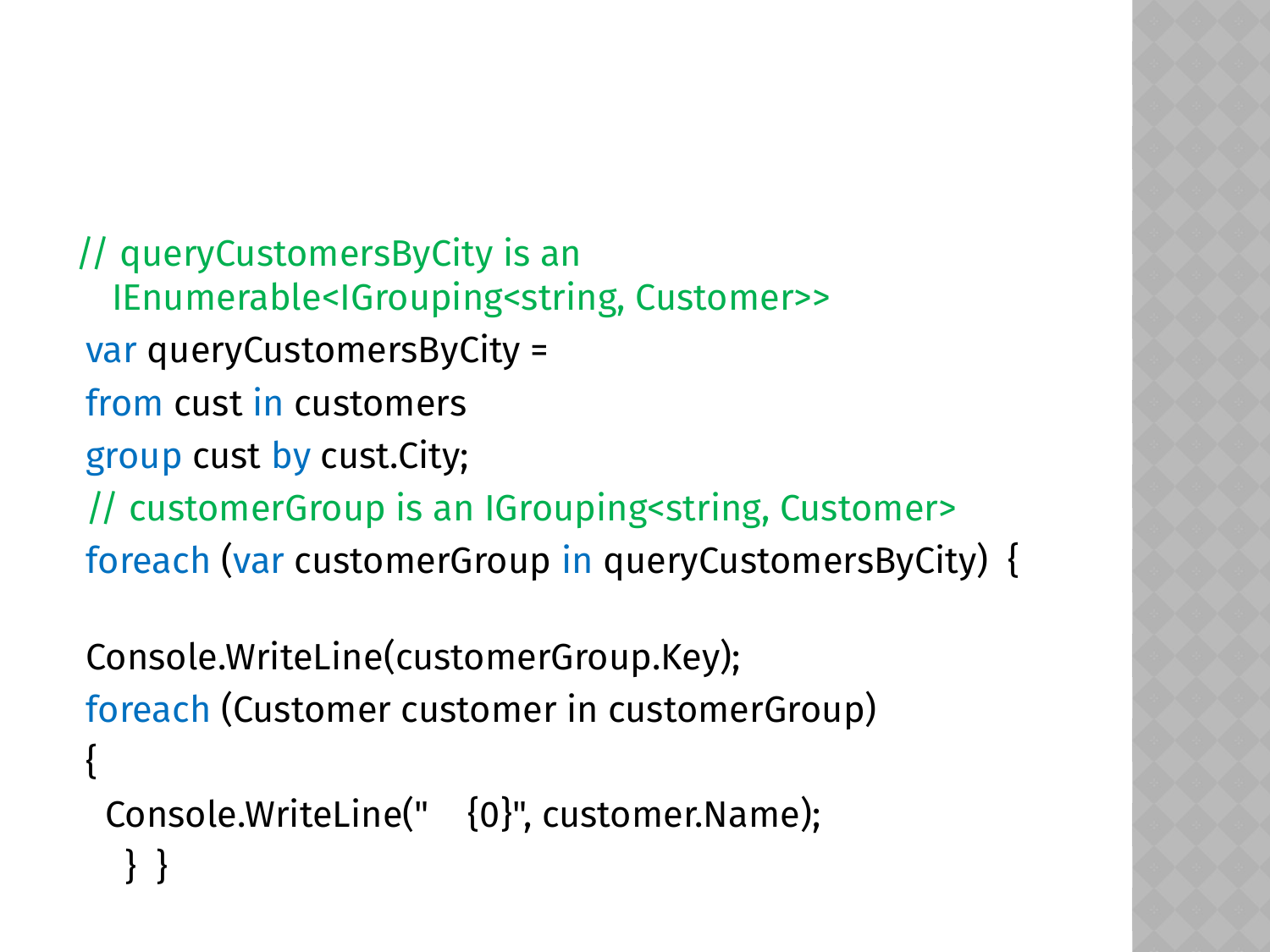

#
// queryCustomersByCity is an IEnumerable<IGrouping<string, Customer>>
 var queryCustomersByCity =
 from cust in customers
 group cust by cust.City;
 // customerGroup is an IGrouping<string, Customer>
 foreach (var customerGroup in queryCustomersByCity)  {
 Console.WriteLine(customerGroup.Key);
 foreach (Customer customer in customerGroup)
 {
   Console.WriteLine("    {0}", customer.Name);
     }  }